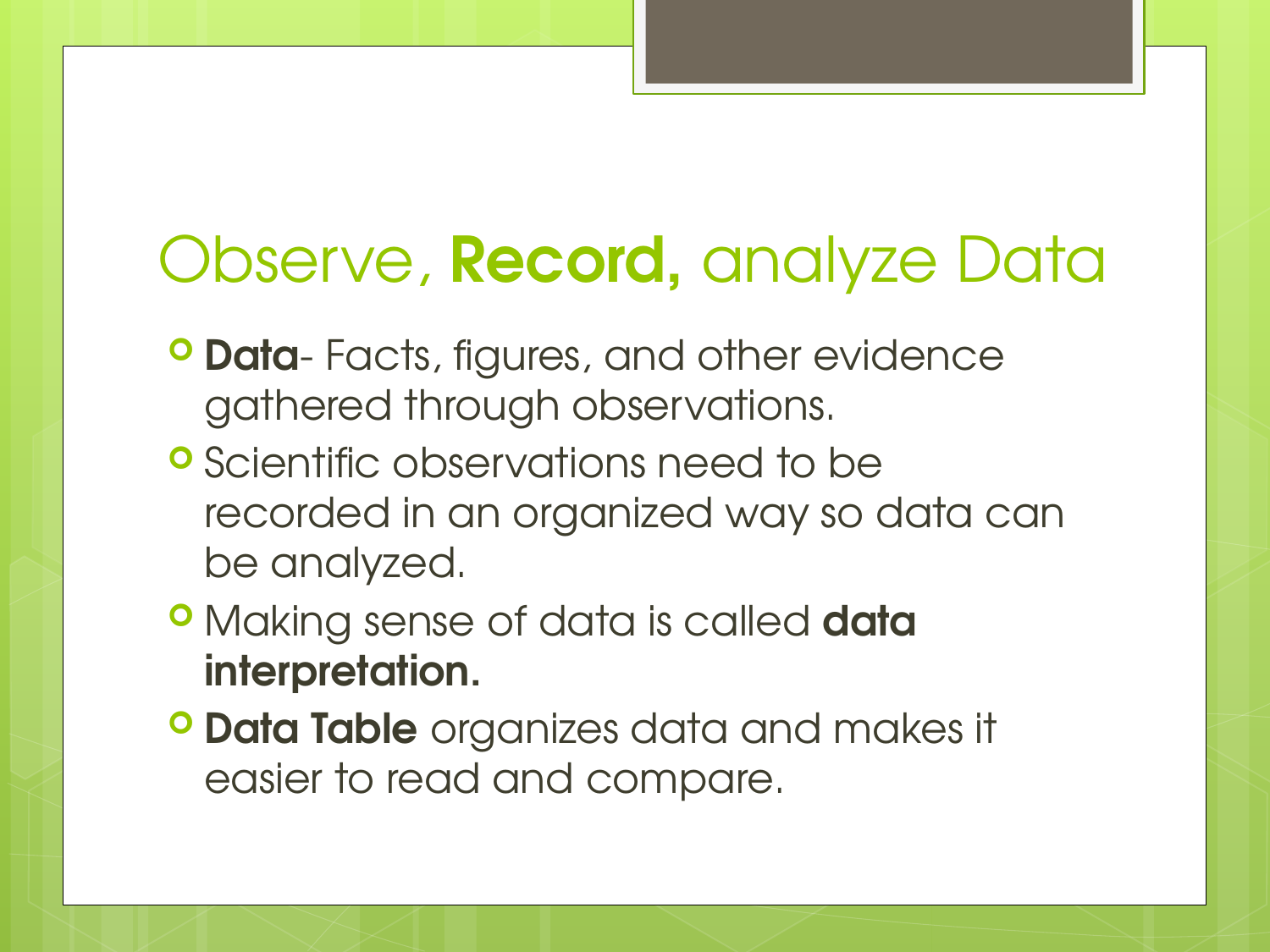

# Observe, Record, analyze Data
Data- Facts, figures, and other evidence gathered through observations.
Scientific observations need to be recorded in an organized way so data can be analyzed.
Making sense of data is called data interpretation.
Data Table organizes data and makes it easier to read and compare.